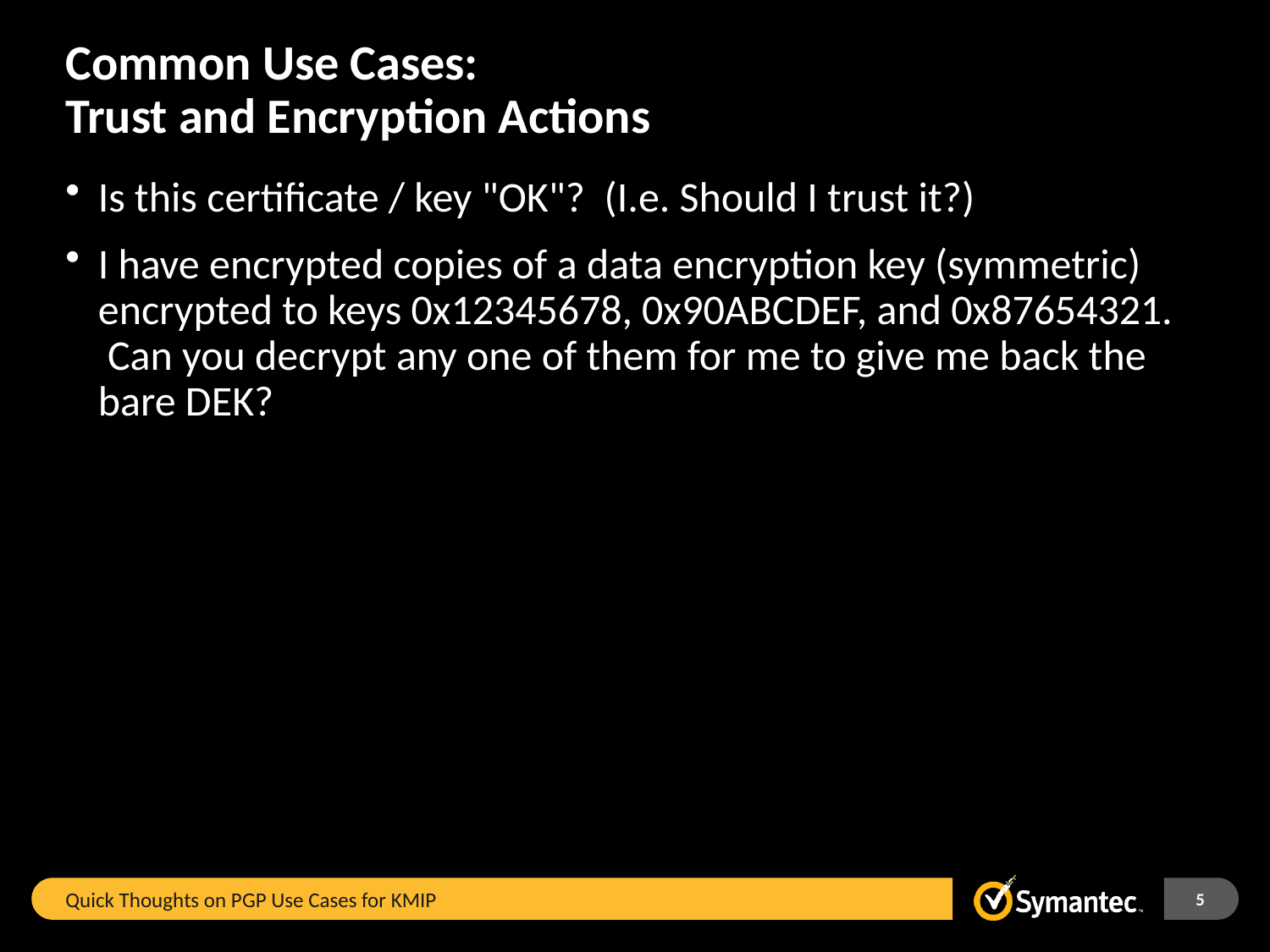

# Common Use Cases: Trust and Encryption Actions
Is this certificate / key "OK"?  (I.e. Should I trust it?)
I have encrypted copies of a data encryption key (symmetric) encrypted to keys 0x12345678, 0x90ABCDEF, and 0x87654321.  Can you decrypt any one of them for me to give me back the bare DEK?
Quick Thoughts on PGP Use Cases for KMIP
5